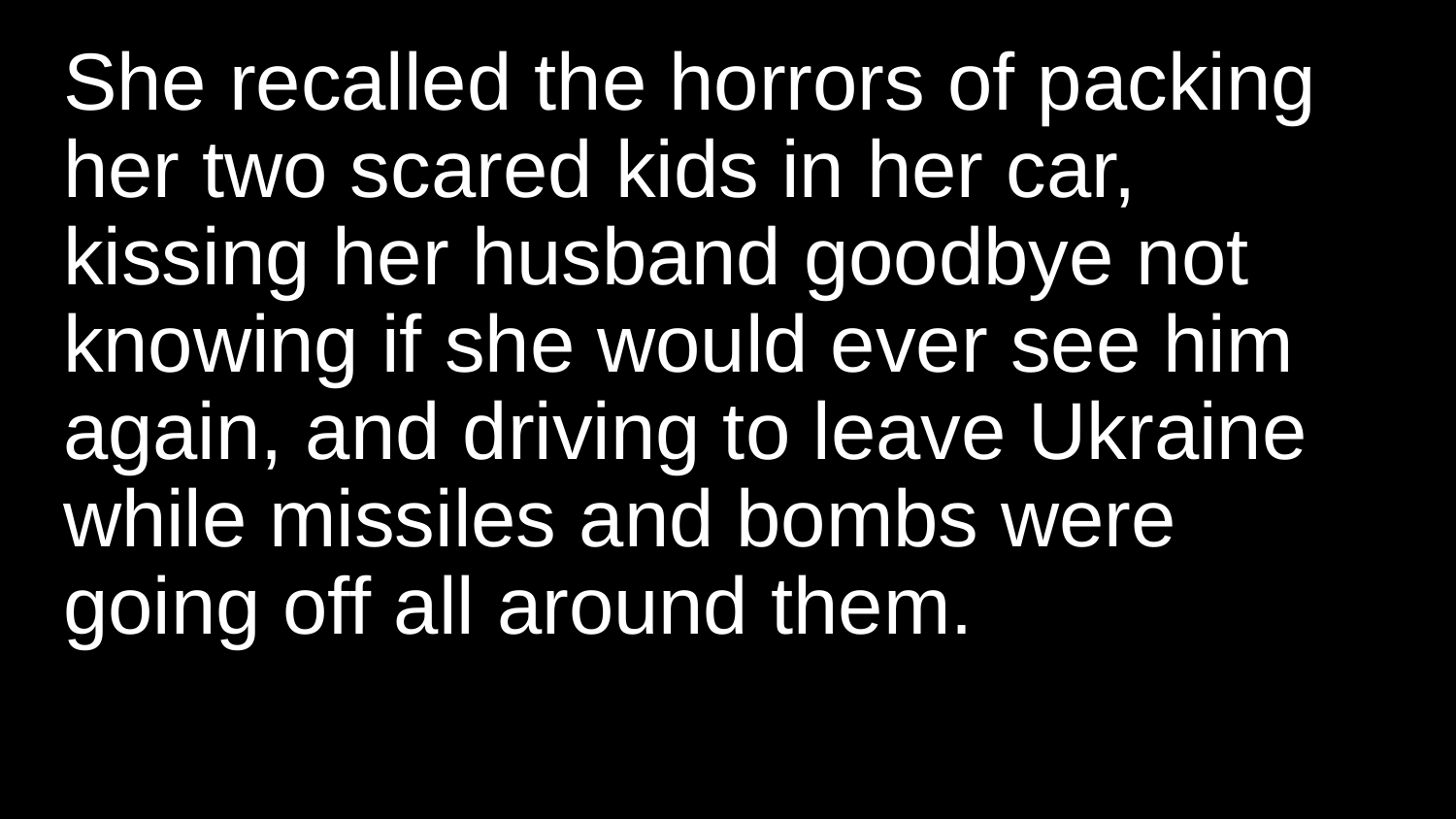

She recalled the horrors of packing her two scared kids in her car, kissing her husband goodbye not knowing if she would ever see him again, and driving to leave Ukraine while missiles and bombs were going off all around them.